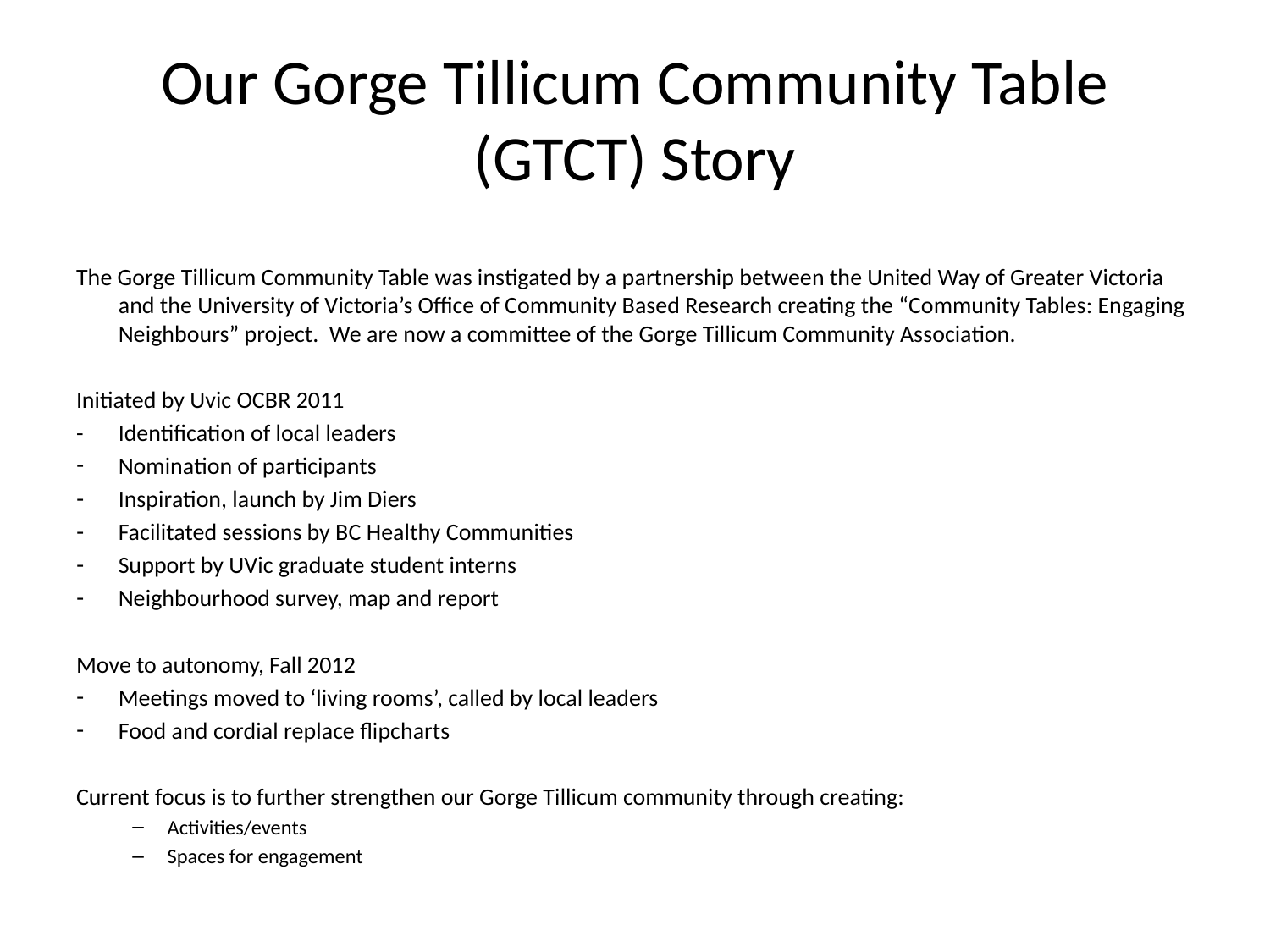

# Our Gorge Tillicum Community Table (GTCT) Story

The Gorge Tillicum Community Table was instigated by a partnership between the United Way of Greater Victoria and the University of Victoria’s Office of Community Based Research creating the “Community Tables: Engaging Neighbours” project.  We are now a committee of the Gorge Tillicum Community Association.

Initiated by Uvic OCBR 2011
- 	Identification of local leaders
Nomination of participants
Inspiration, launch by Jim Diers
Facilitated sessions by BC Healthy Communities
Support by UVic graduate student interns
Neighbourhood survey, map and report

Move to autonomy, Fall 2012
Meetings moved to ‘living rooms’, called by local leaders
Food and cordial replace flipcharts

Current focus is to further strengthen our Gorge Tillicum community through creating:
Activities/events
Spaces for engagement